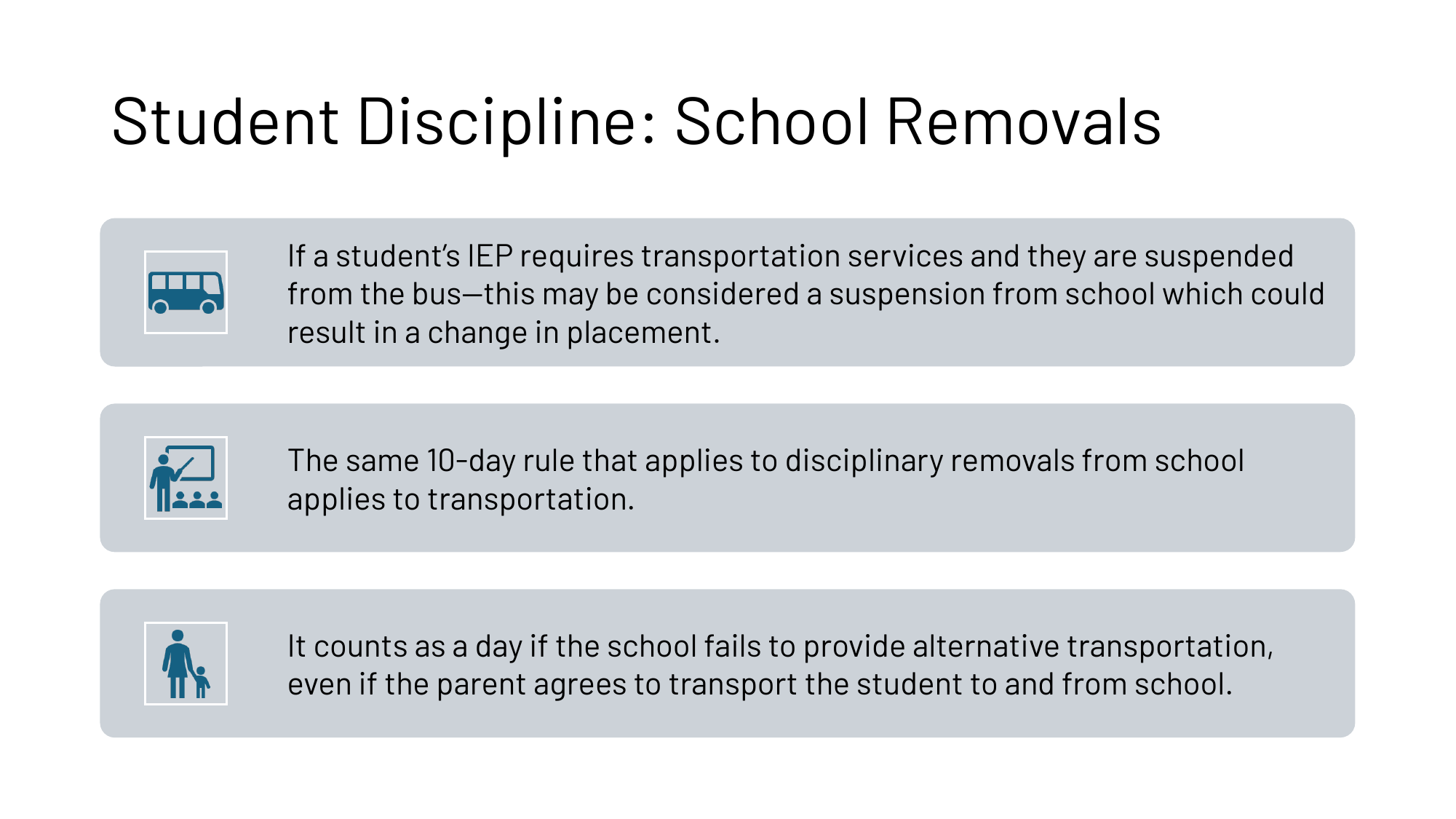

# Student Discipline: School Removals
If a student’s IEP requires transportation services and they are suspended from the bus—this may be considered a suspension from school which could result in a change in placement.
The same 10-day rule that applies to disciplinary removals from school applies to transportation.
It counts as a day if the school fails to provide alternative transportation, even if the parent agrees to transport the student to and from school.